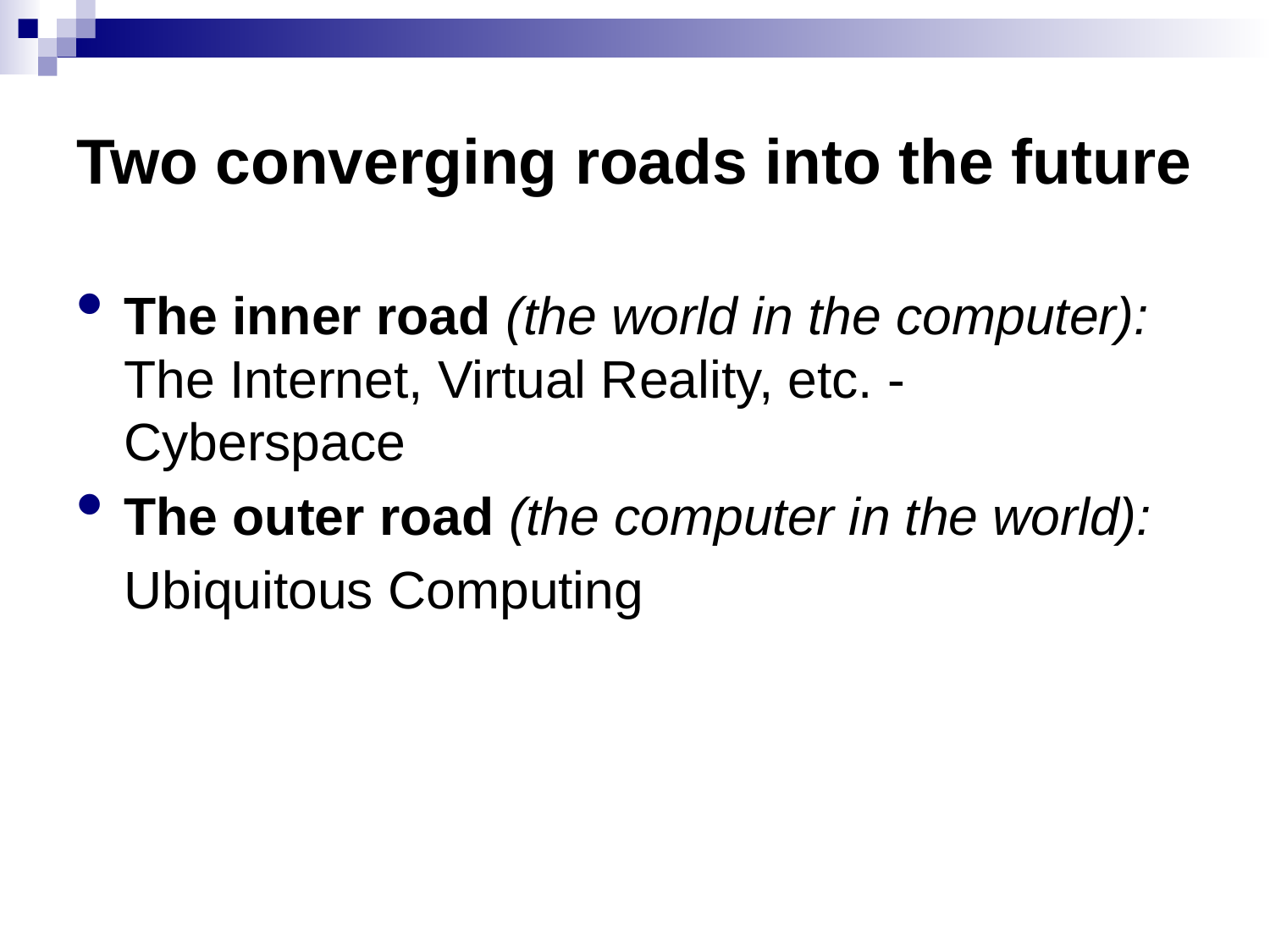

# Two converging roads into the future
The inner road (the world in the computer): The Internet, Virtual Reality, etc. - Cyberspace
The outer road (the computer in the world):
	Ubiquitous Computing